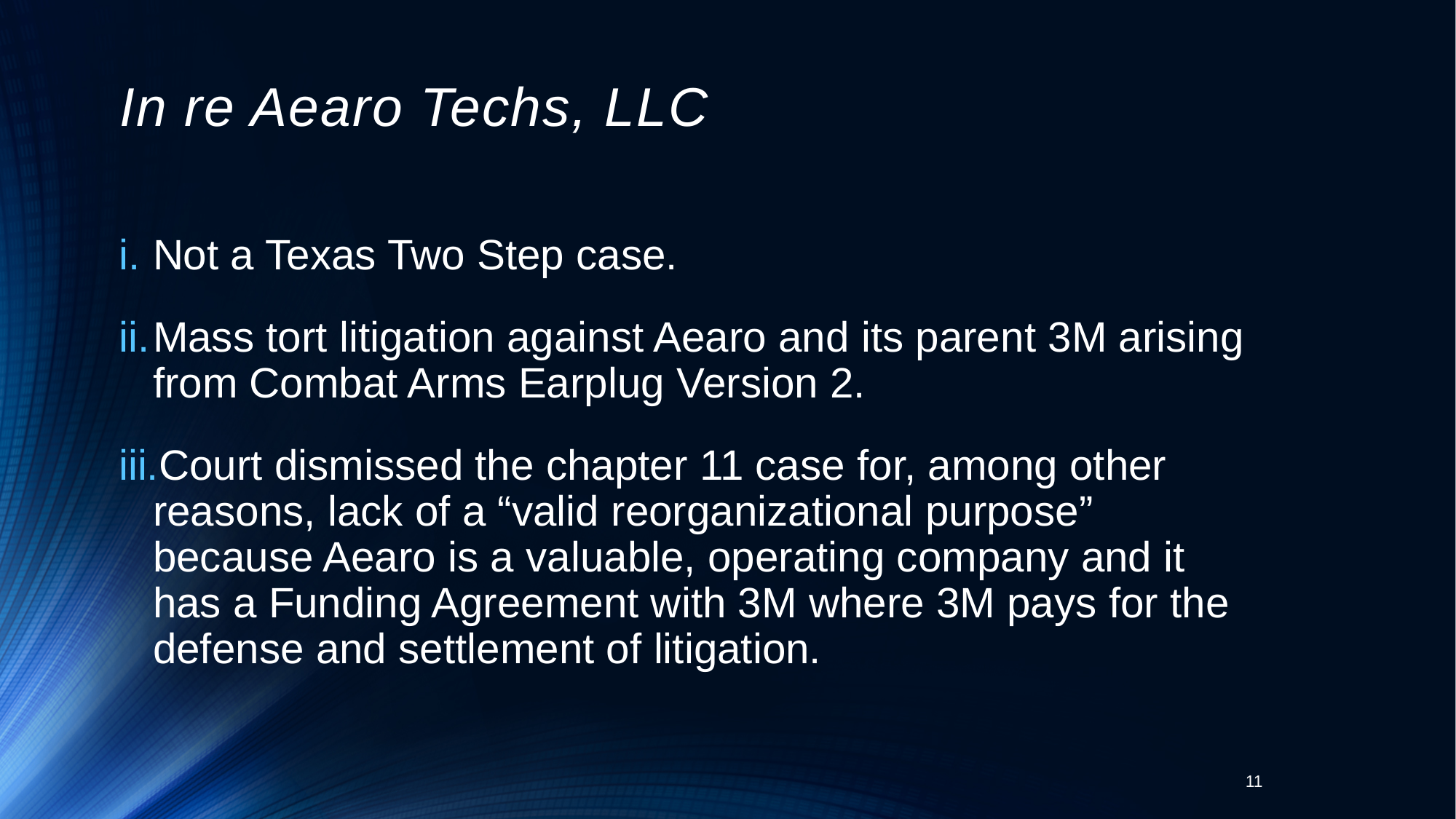

# In re Aearo Techs, LLC
Not a Texas Two Step case.
Mass tort litigation against Aearo and its parent 3M arising from Combat Arms Earplug Version 2.
Court dismissed the chapter 11 case for, among other reasons, lack of a “valid reorganizational purpose” because Aearo is a valuable, operating company and it has a Funding Agreement with 3M where 3M pays for the defense and settlement of litigation.

11